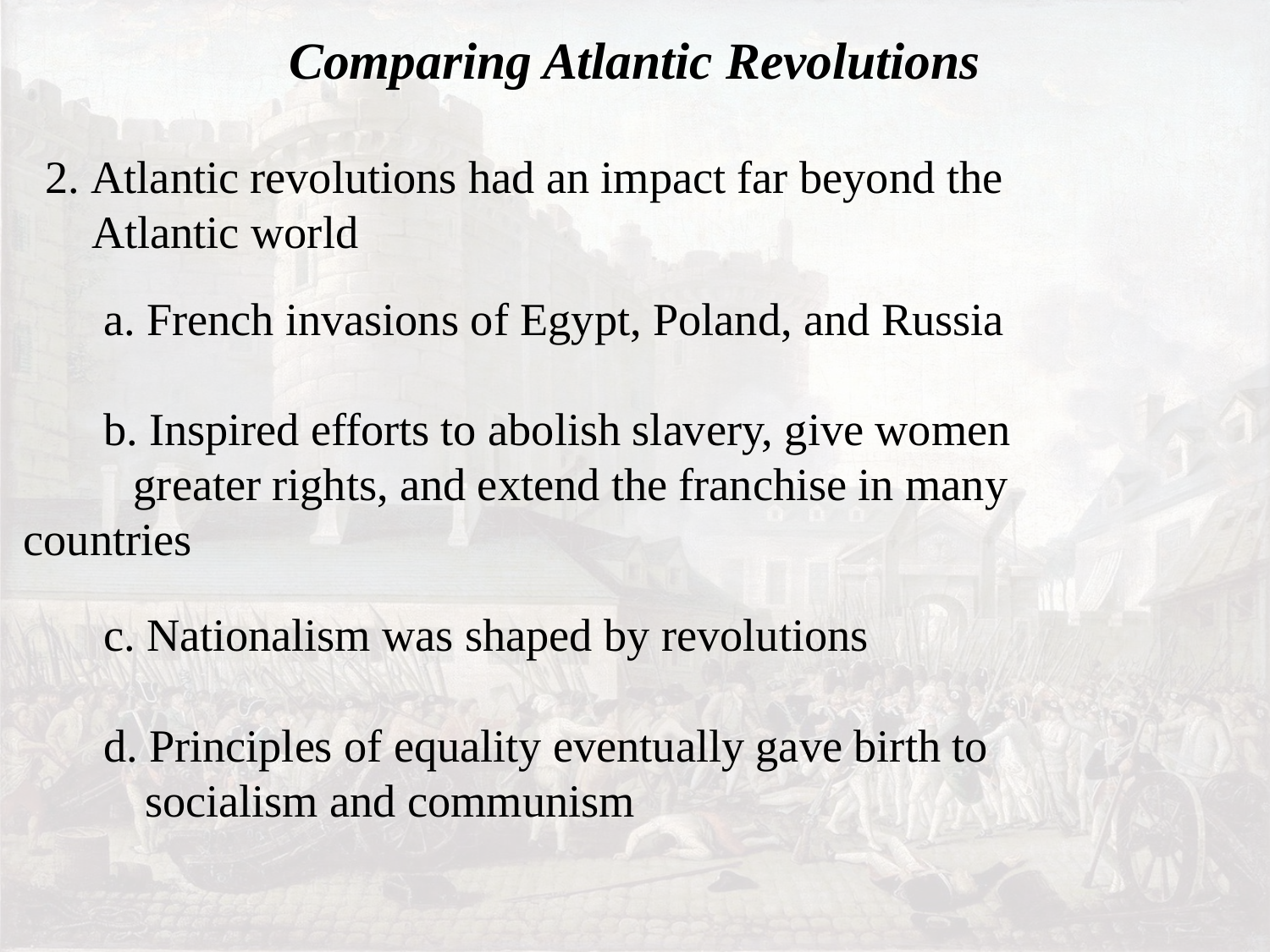

# Comparing Atlantic Revolutions
  2. Atlantic revolutions had an impact far beyond the
      Atlantic world

       a. French invasions of Egypt, Poland, and Russia

       b. Inspired efforts to abolish slavery, give women 	    	greater rights, and extend the franchise in many 	countries

       c. Nationalism was shaped by revolutions

       d. Principles of equality eventually gave birth to
	 socialism and communism